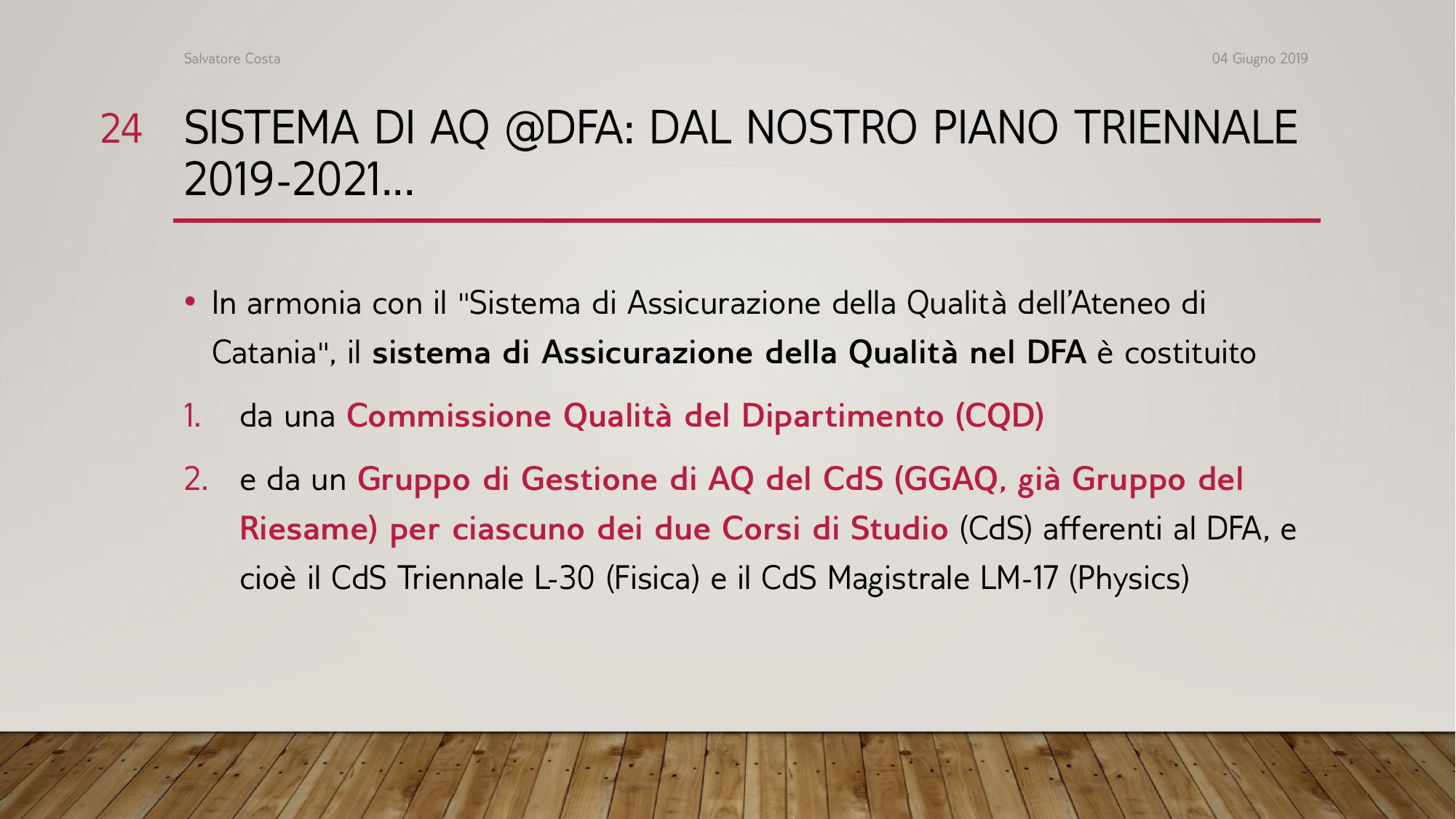

Salvatore Costa
04 Giugno 2019
24
# Sistema di aq @DFA: DAl nostro piano Triennale 2019-2021...
In armonia con il "Sistema di Assicurazione della Qualità dell’Ateneo di Catania", il sistema di Assicurazione della Qualità nel DFA è costituito
da una Commissione Qualità del Dipartimento (CQD)
e da un Gruppo di Gestione di AQ del CdS (GGAQ, già Gruppo del Riesame) per ciascuno dei due Corsi di Studio (CdS) afferenti al DFA, e cioè il CdS Triennale L-30 (Fisica) e il CdS Magistrale LM-17 (Physics)